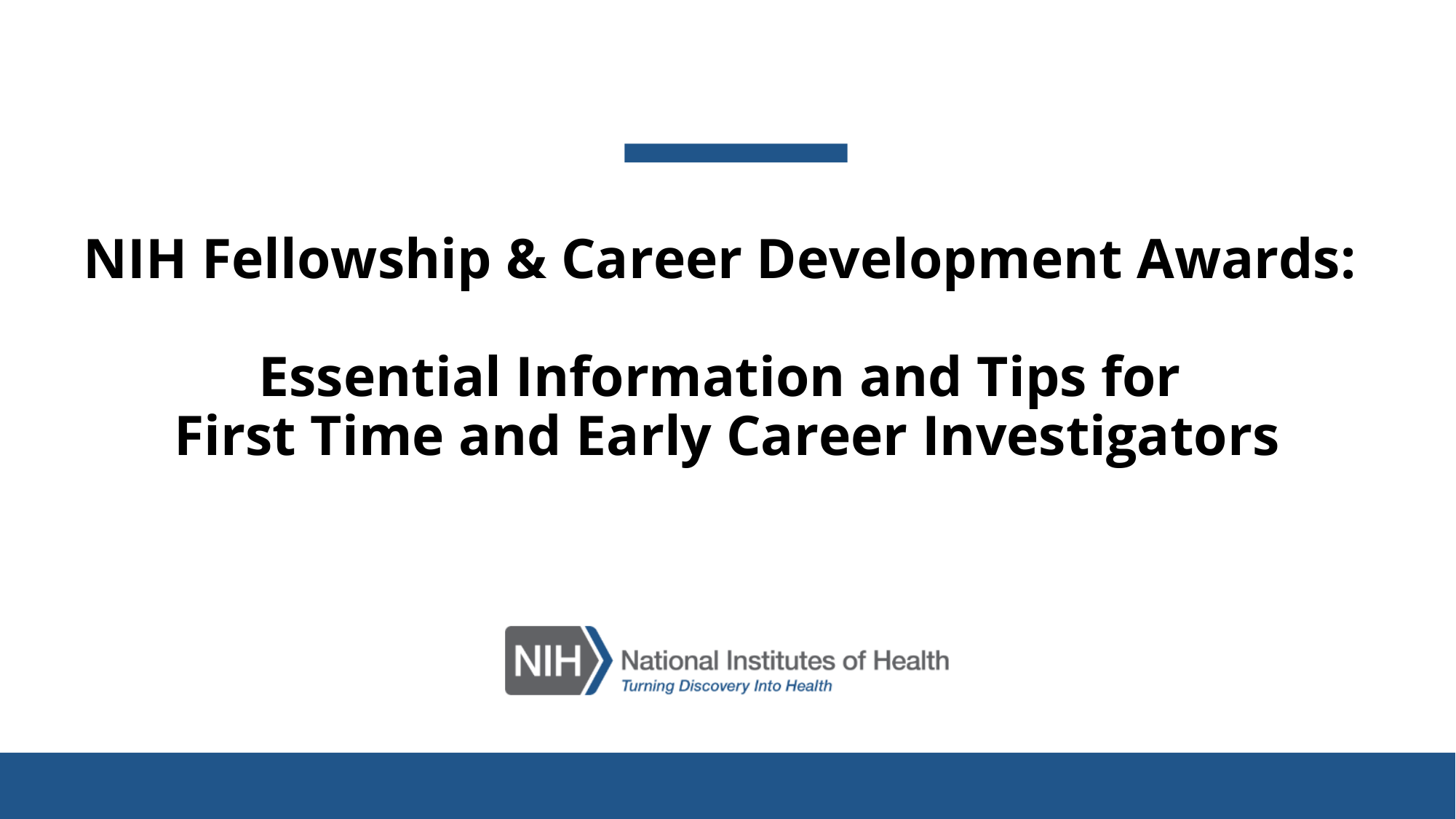

# NIH Fellowship & Career Development Awards: Essential Information and Tips for First Time and Early Career Investigators